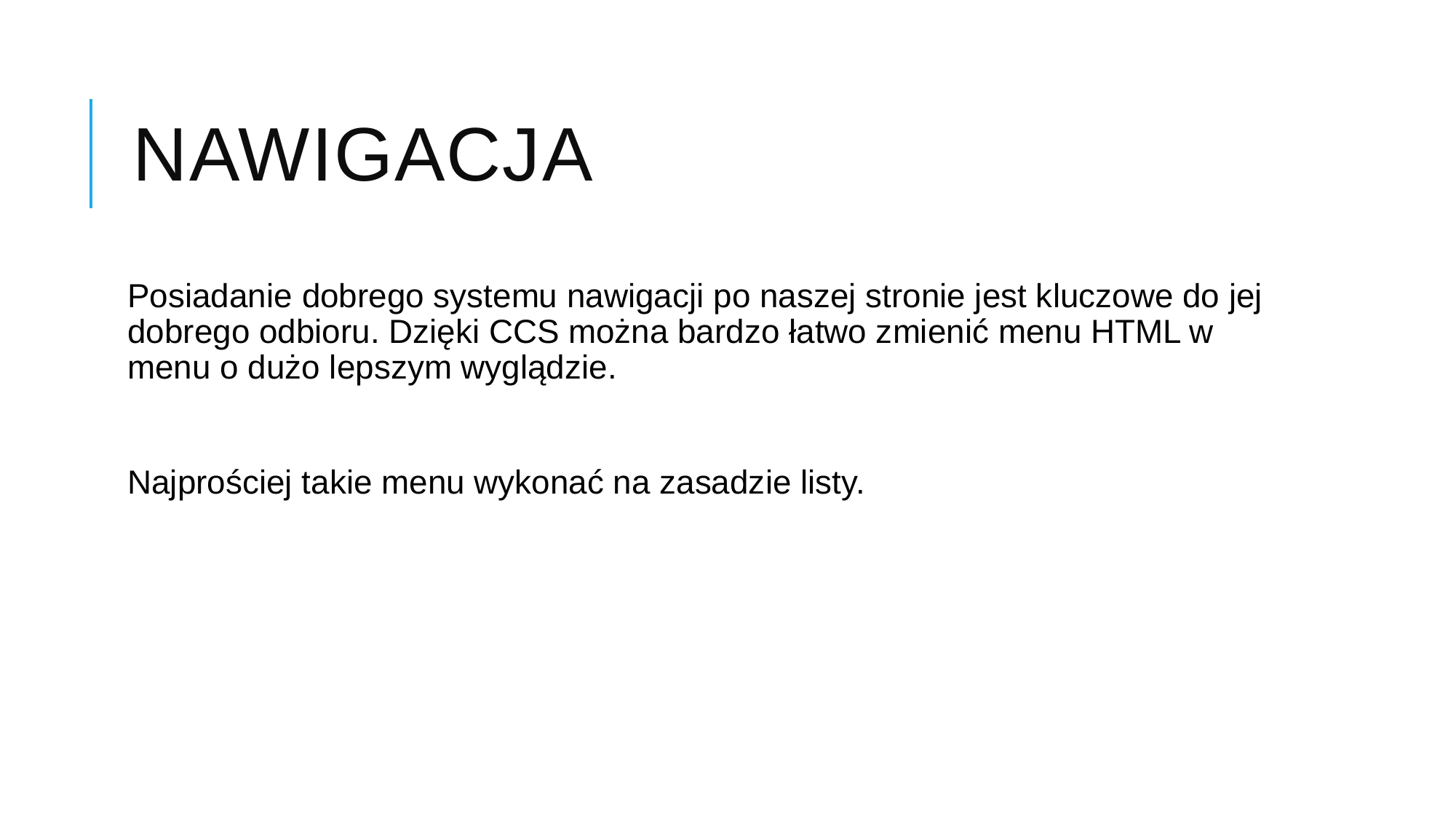

# Nawigacja
Posiadanie dobrego systemu nawigacji po naszej stronie jest kluczowe do jej dobrego odbioru. Dzięki CCS można bardzo łatwo zmienić menu HTML w menu o dużo lepszym wyglądzie.

Najprościej takie menu wykonać na zasadzie listy.